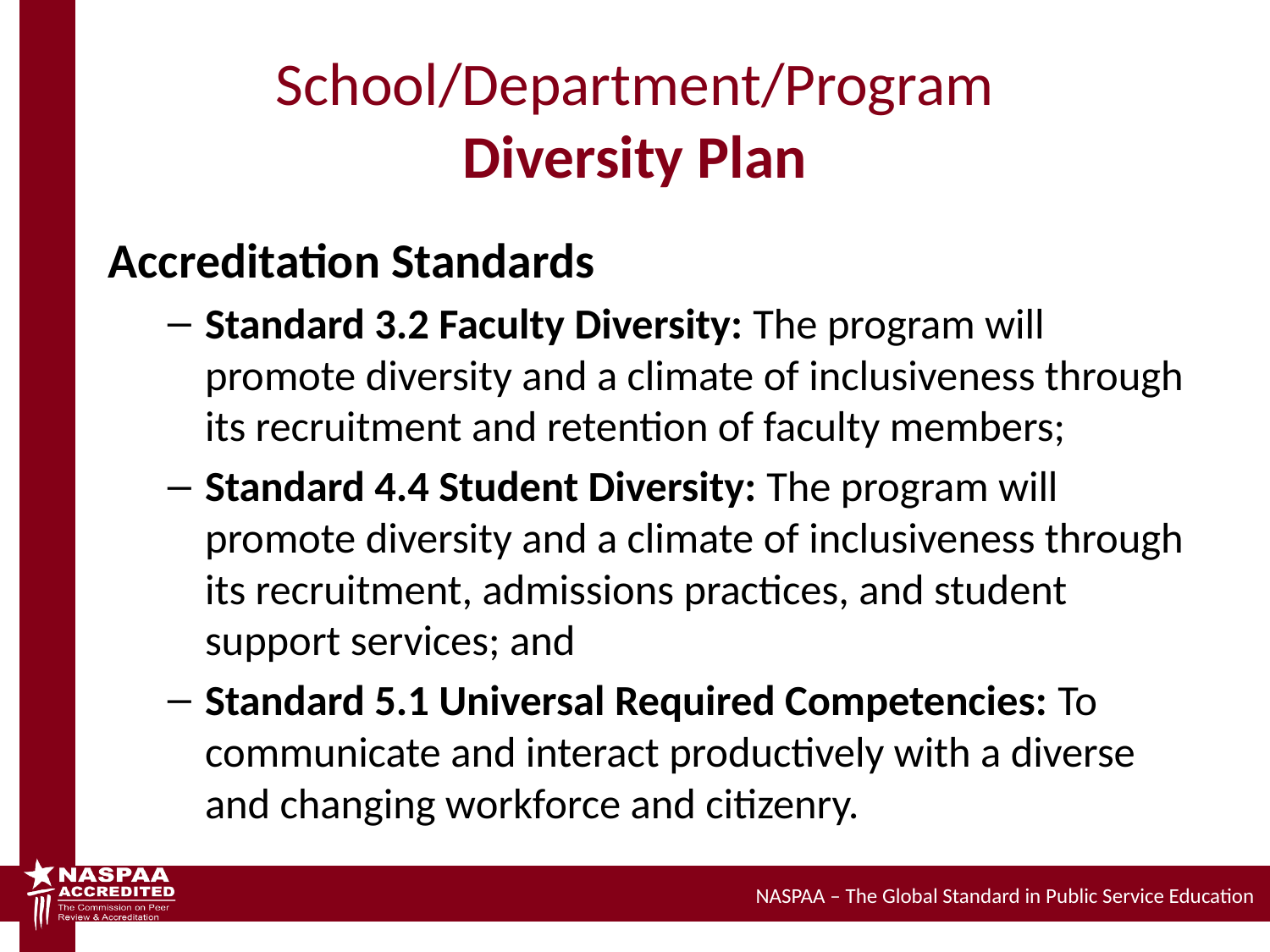

# School/Department/Program Diversity Plan
Accreditation Standards
Standard 3.2 Faculty Diversity: The program will promote diversity and a climate of inclusiveness through its recruitment and retention of faculty members;
Standard 4.4 Student Diversity: The program will promote diversity and a climate of inclusiveness through its recruitment, admissions practices, and student support services; and
Standard 5.1 Universal Required Competencies: To communicate and interact productively with a diverse and changing workforce and citizenry.

NASPAA – The Global Standard in Public Service Education